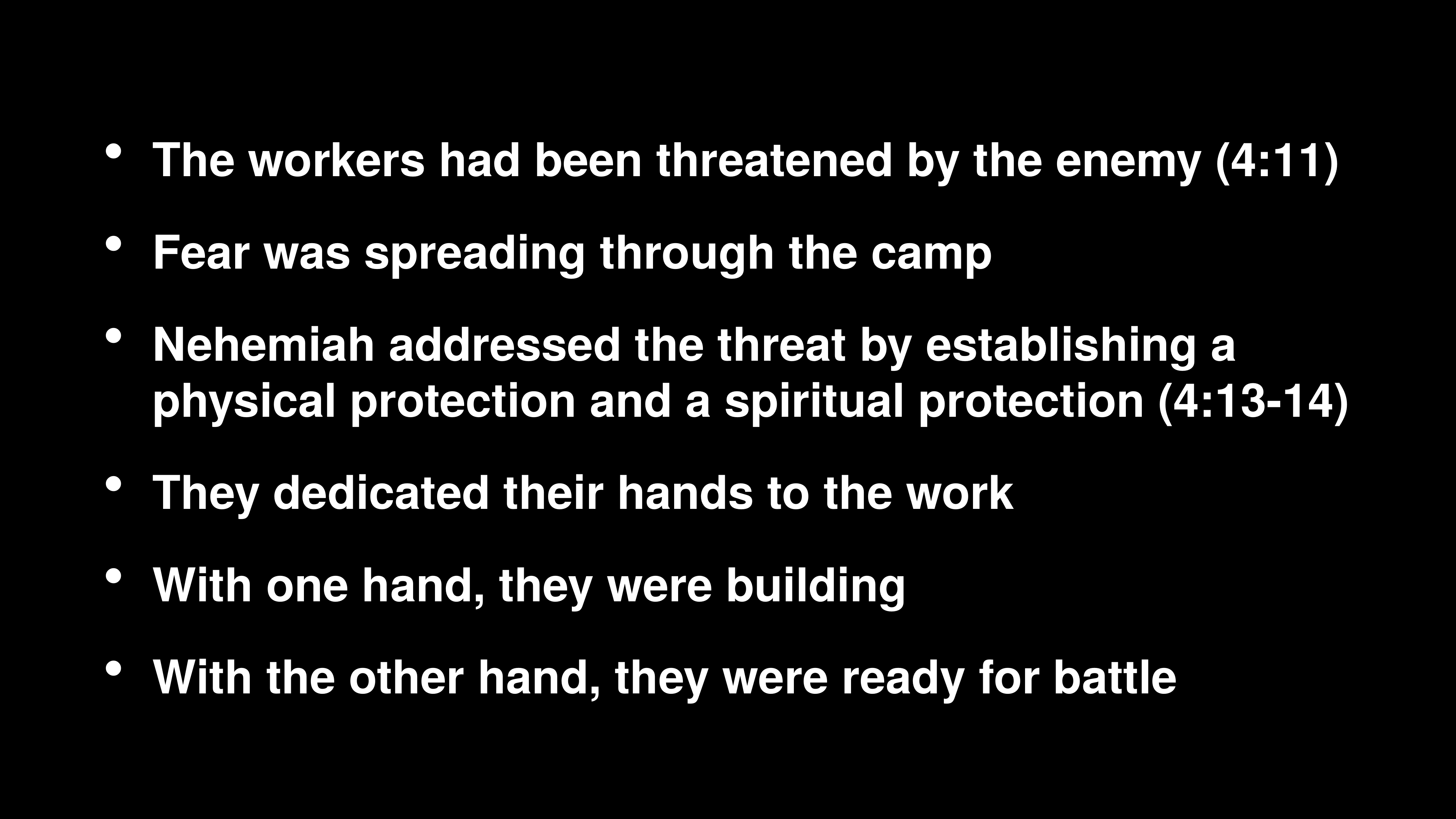

The workers had been threatened by the enemy (4:11)
Fear was spreading through the camp
Nehemiah addressed the threat by establishing a physical protection and a spiritual protection (4:13-14)
They dedicated their hands to the work
With one hand, they were building
With the other hand, they were ready for battle